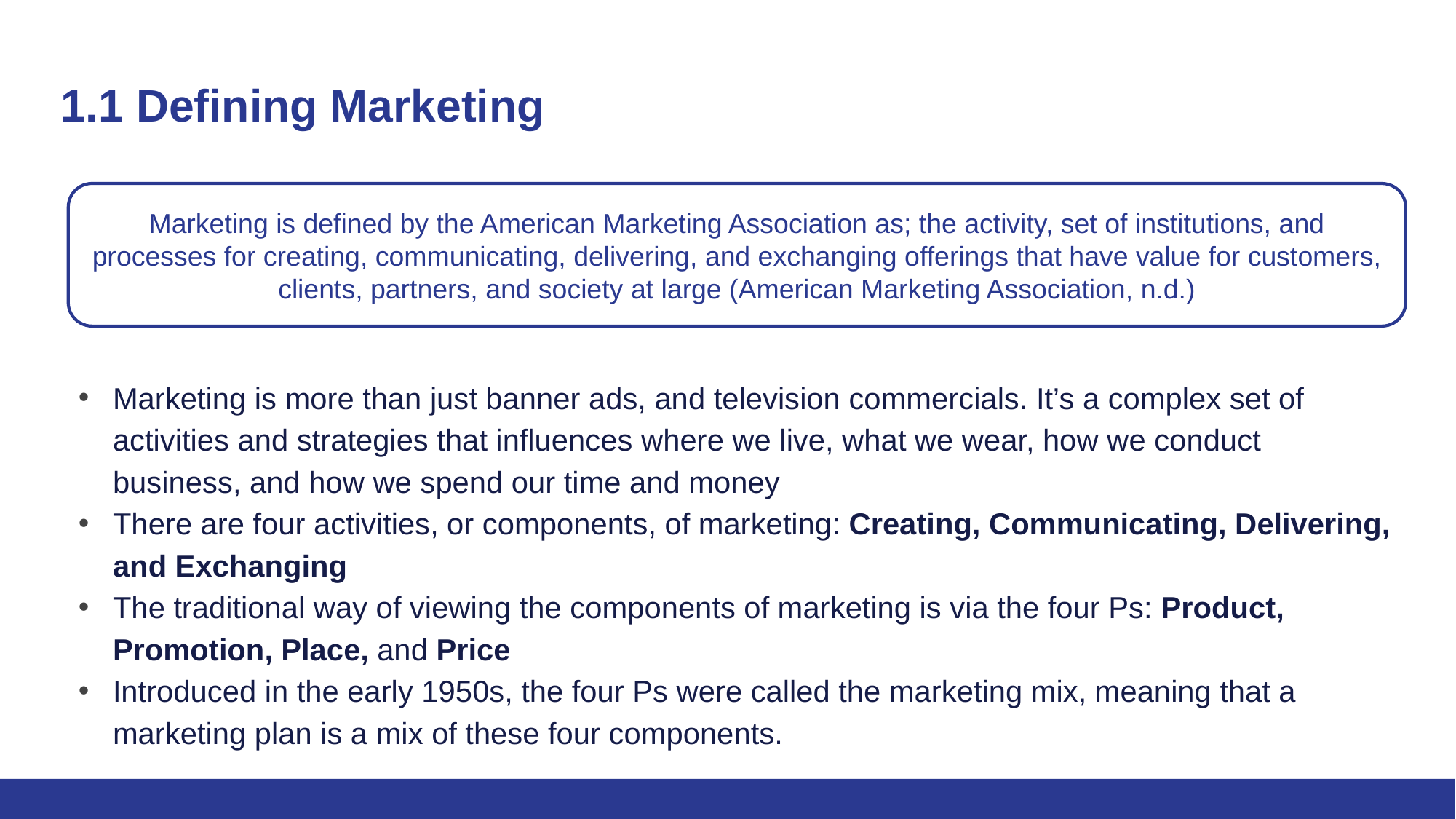

# 1.1 Defining Marketing
Marketing is defined by the American Marketing Association as; the activity, set of institutions, and processes for creating, communicating, delivering, and exchanging offerings that have value for customers, clients, partners, and society at large (American Marketing Association, n.d.)
Marketing is more than just banner ads, and television commercials. It’s a complex set of activities and strategies that influences where we live, what we wear, how we conduct business, and how we spend our time and money
There are four activities, or components, of marketing: Creating, Communicating, Delivering, and Exchanging
The traditional way of viewing the components of marketing is via the four Ps: Product, Promotion, Place, and Price
Introduced in the early 1950s, the four Ps were called the marketing mix, meaning that a marketing plan is a mix of these four components.